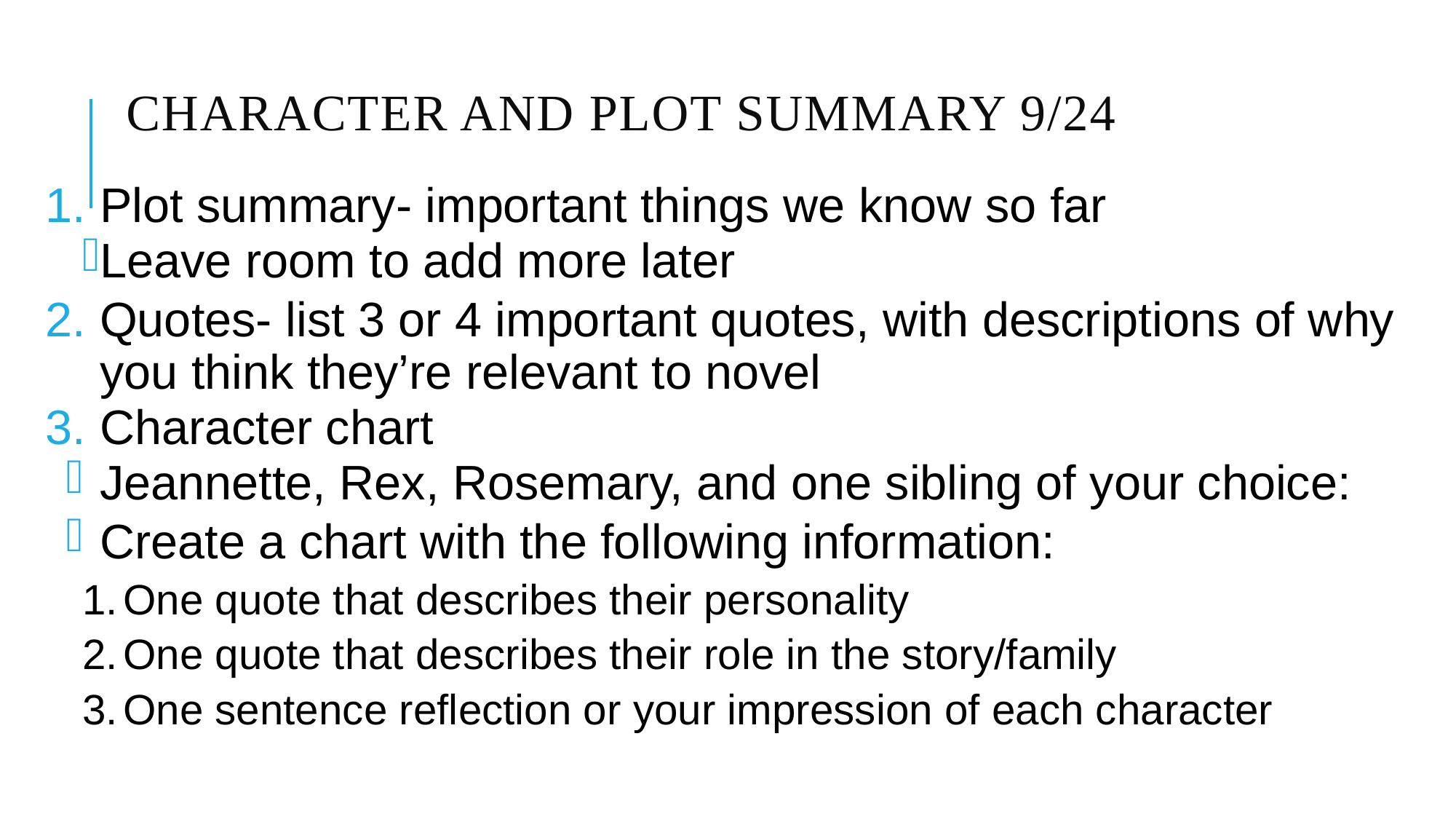

# Character and plot summary 9/24
Plot summary- important things we know so far
Leave room to add more later
Quotes- list 3 or 4 important quotes, with descriptions of why you think they’re relevant to novel
Character chart
Jeannette, Rex, Rosemary, and one sibling of your choice:
Create a chart with the following information:
One quote that describes their personality
One quote that describes their role in the story/family
One sentence reflection or your impression of each character